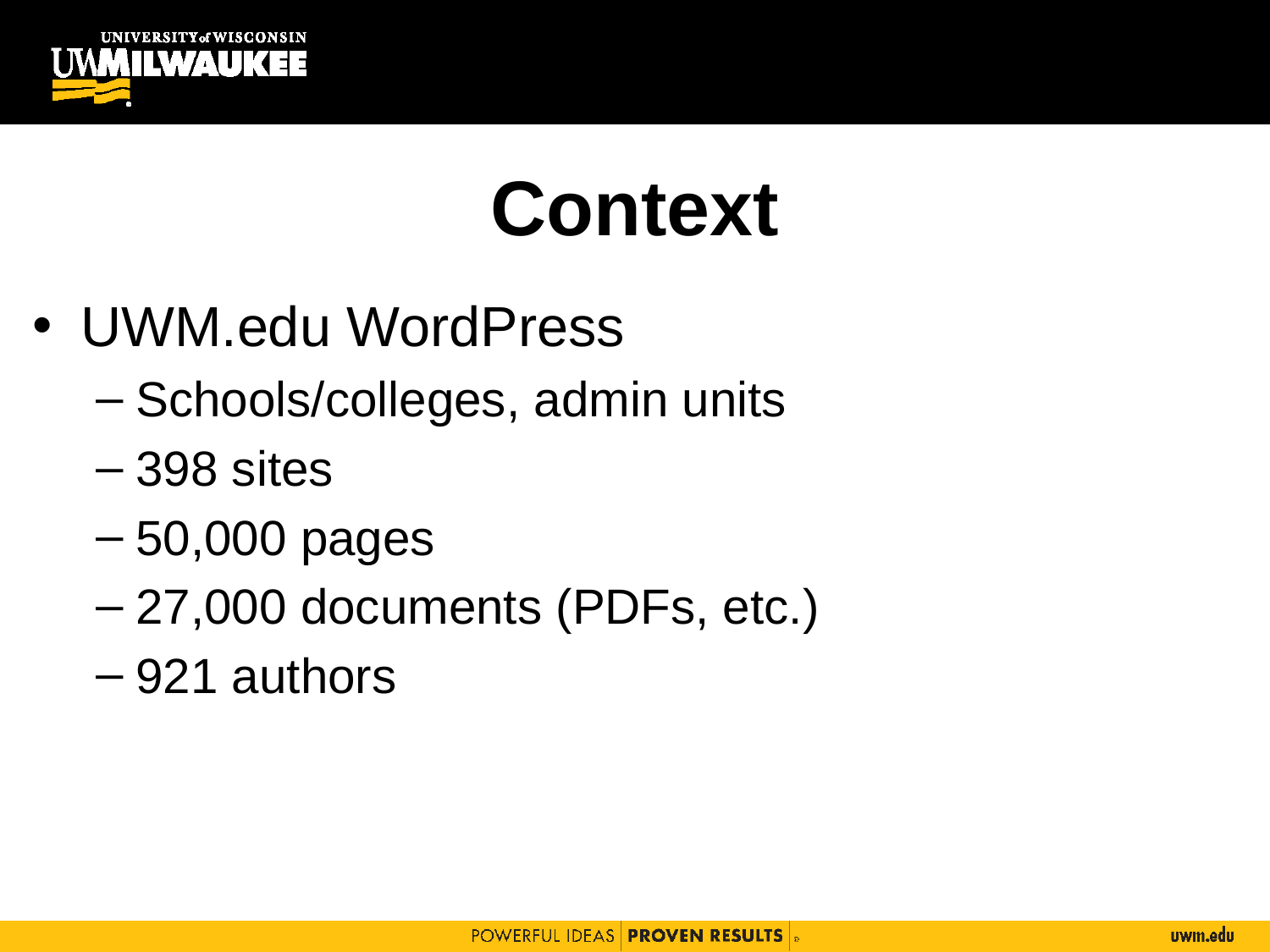

# Context
UWM.edu WordPress
Schools/colleges, admin units
398 sites
50,000 pages
27,000 documents (PDFs, etc.)
921 authors